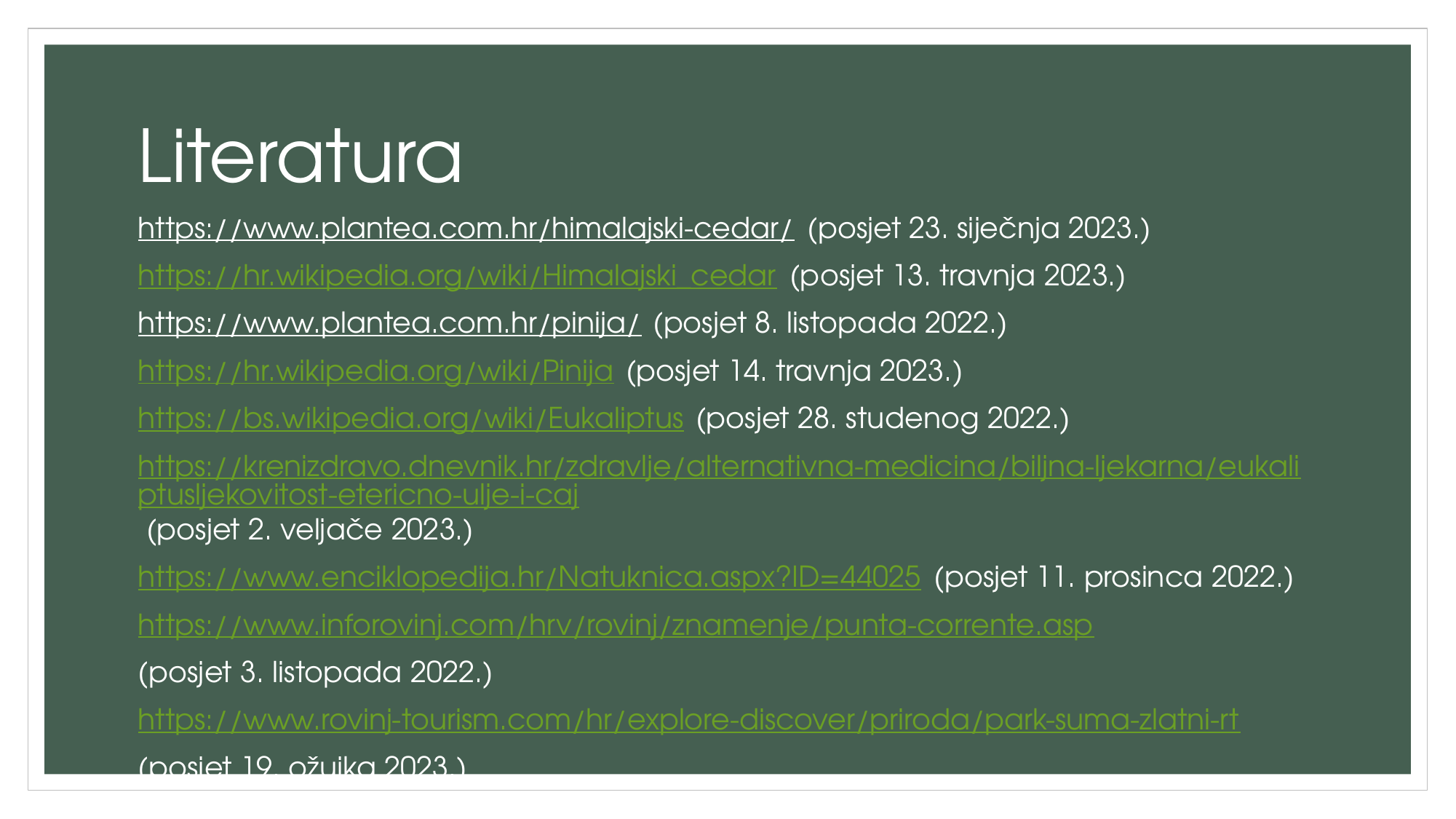

# Literatura
https://www.plantea.com.hr/himalajski-cedar/ (posjet 23. siječnja 2023.)
https://hr.wikipedia.org/wiki/Himalajski_cedar (posjet 13. travnja 2023.)
https://www.plantea.com.hr/pinija/ (posjet 8. listopada 2022.)
https://hr.wikipedia.org/wiki/Pinija (posjet 14. travnja 2023.)
https://bs.wikipedia.org/wiki/Eukaliptus (posjet 28. studenog 2022.)
https://krenizdravo.dnevnik.hr/zdravlje/alternativna-medicina/biljna-ljekarna/eukaliptusljekovitost-etericno-ulje-i-caj (posjet 2. veljače 2023.)
https://www.enciklopedija.hr/Natuknica.aspx?ID=44025 (posjet 11. prosinca 2022.)
https://www.inforovinj.com/hrv/rovinj/znamenje/punta-corrente.asp
(posjet 3. listopada 2022.)
https://www.rovinj-tourism.com/hr/explore-discover/priroda/park-suma-zlatni-rt
(posjet 19. ožujka 2023.)